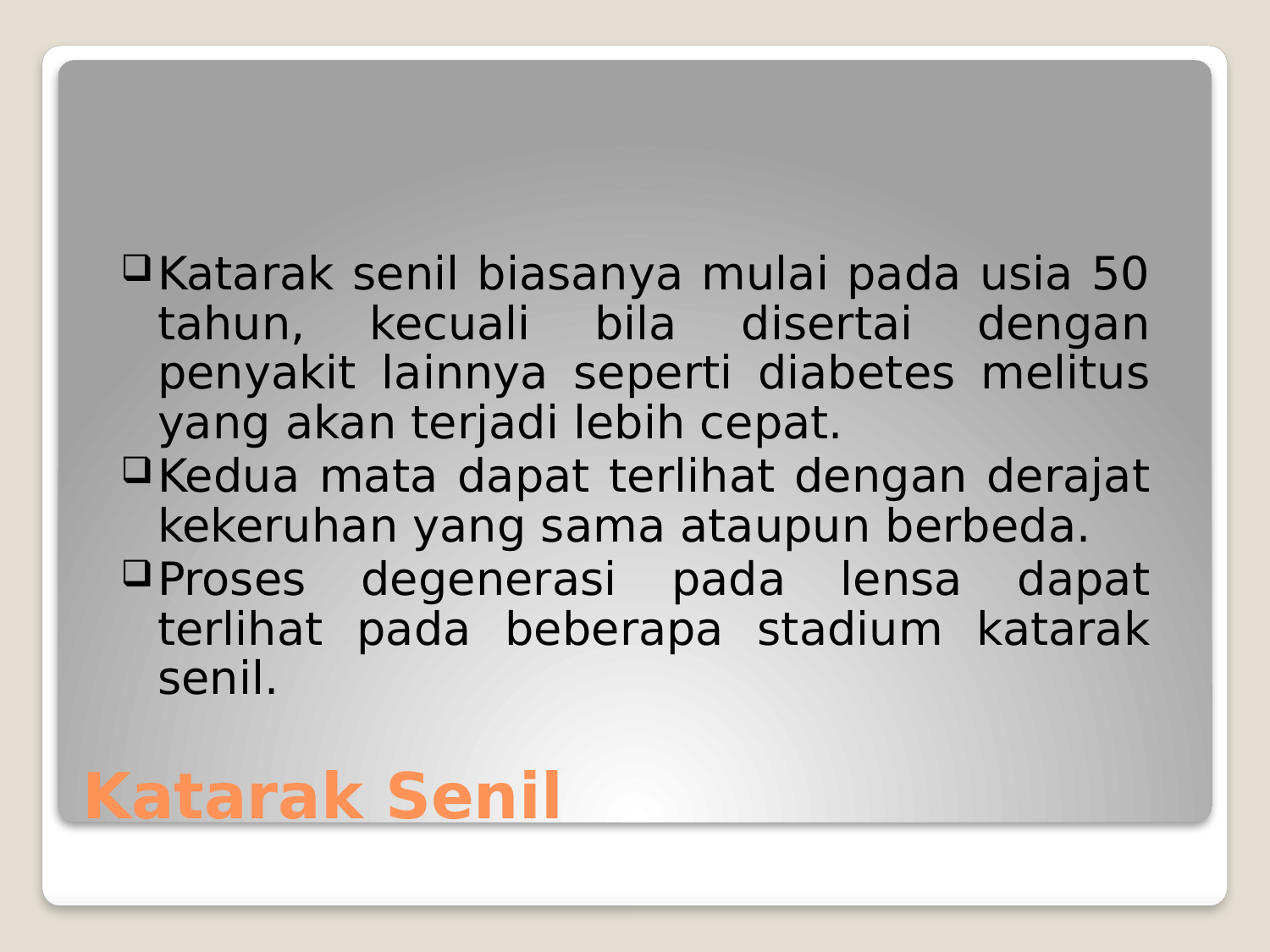

Katarak senil biasanya mulai pada usia 50 tahun, kecuali bila disertai dengan penyakit lainnya seperti diabetes melitus yang akan terjadi lebih cepat.
Kedua mata dapat terlihat dengan derajat kekeruhan yang sama ataupun berbeda.
Proses degenerasi pada lensa dapat terlihat pada beberapa stadium katarak senil.
# Katarak Senil